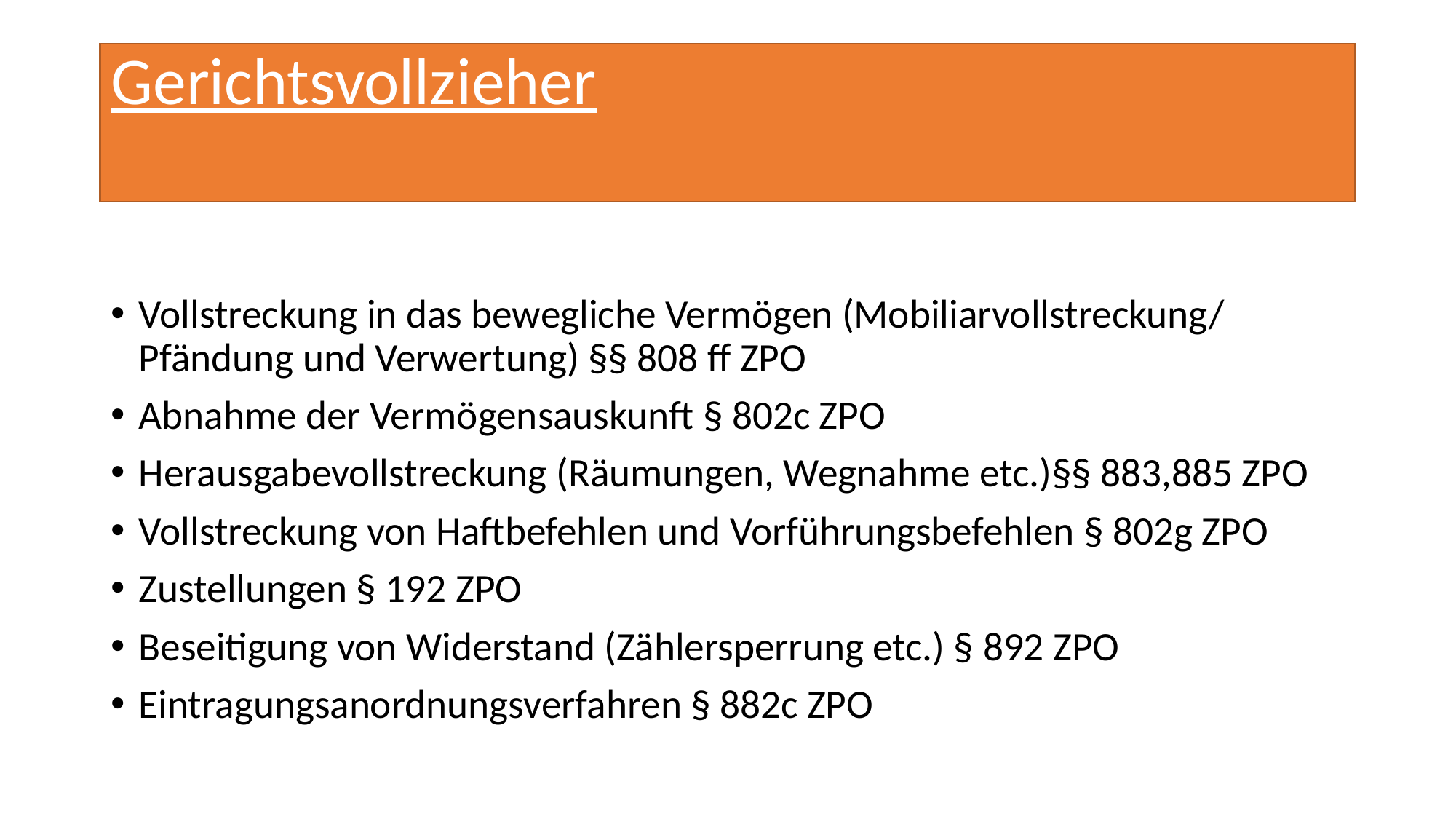

# Gerichtsvollzieher

Vollstreckung in das bewegliche Vermögen (Mobiliarvollstreckung/ Pfändung und Verwertung) §§ 808 ff ZPO
Abnahme der Vermögensauskunft § 802c ZPO
Herausgabevollstreckung (Räumungen, Wegnahme etc.)§§ 883,885 ZPO
Vollstreckung von Haftbefehlen und Vorführungsbefehlen § 802g ZPO
Zustellungen § 192 ZPO
Beseitigung von Widerstand (Zählersperrung etc.) § 892 ZPO
Eintragungsanordnungsverfahren § 882c ZPO